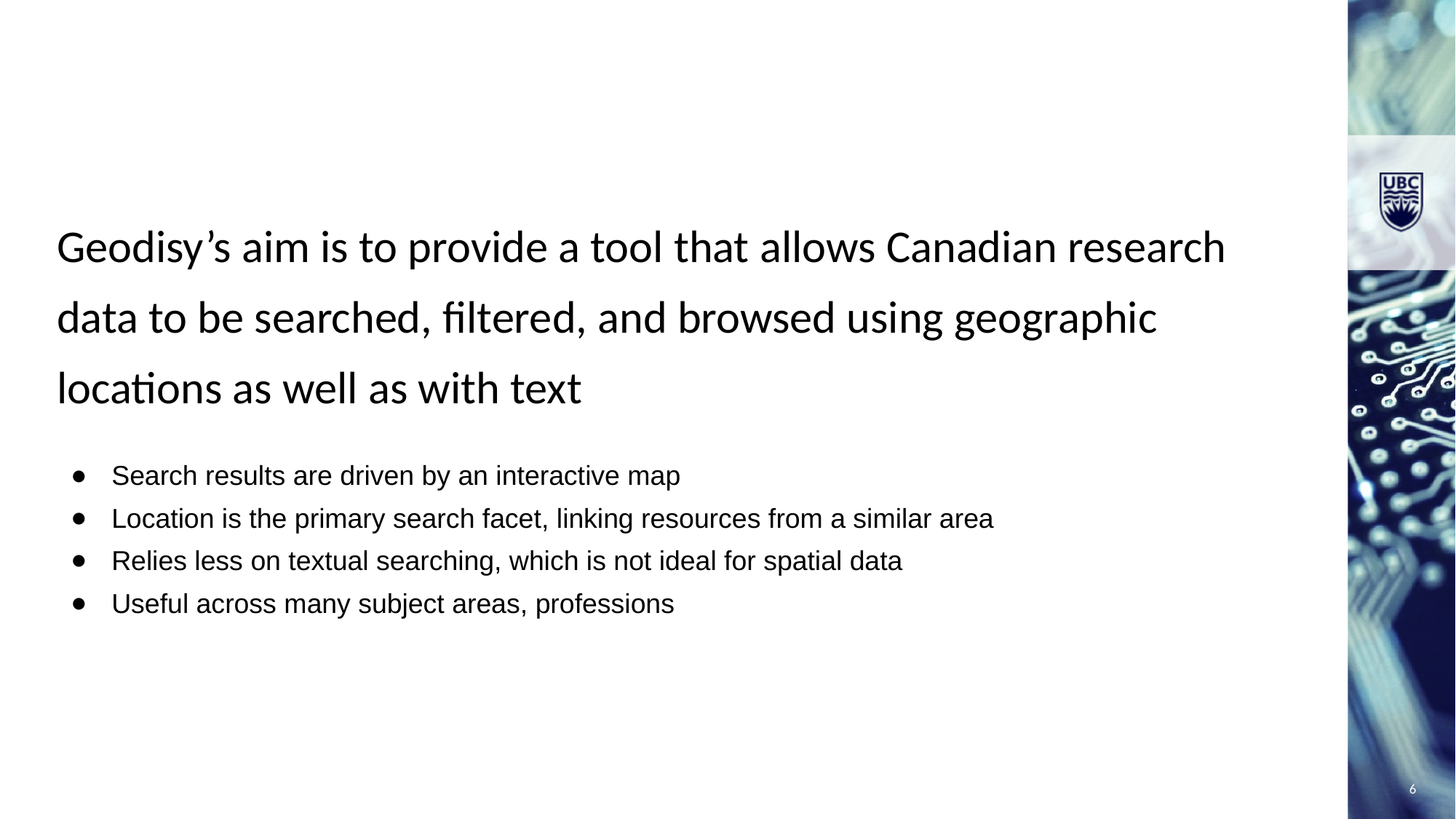

Geodisy’s aim is to provide a tool that allows Canadian research data to be searched, filtered, and browsed using geographic locations as well as with text

Search results are driven by an interactive map
Location is the primary search facet, linking resources from a similar area
Relies less on textual searching, which is not ideal for spatial data
Useful across many subject areas, professions